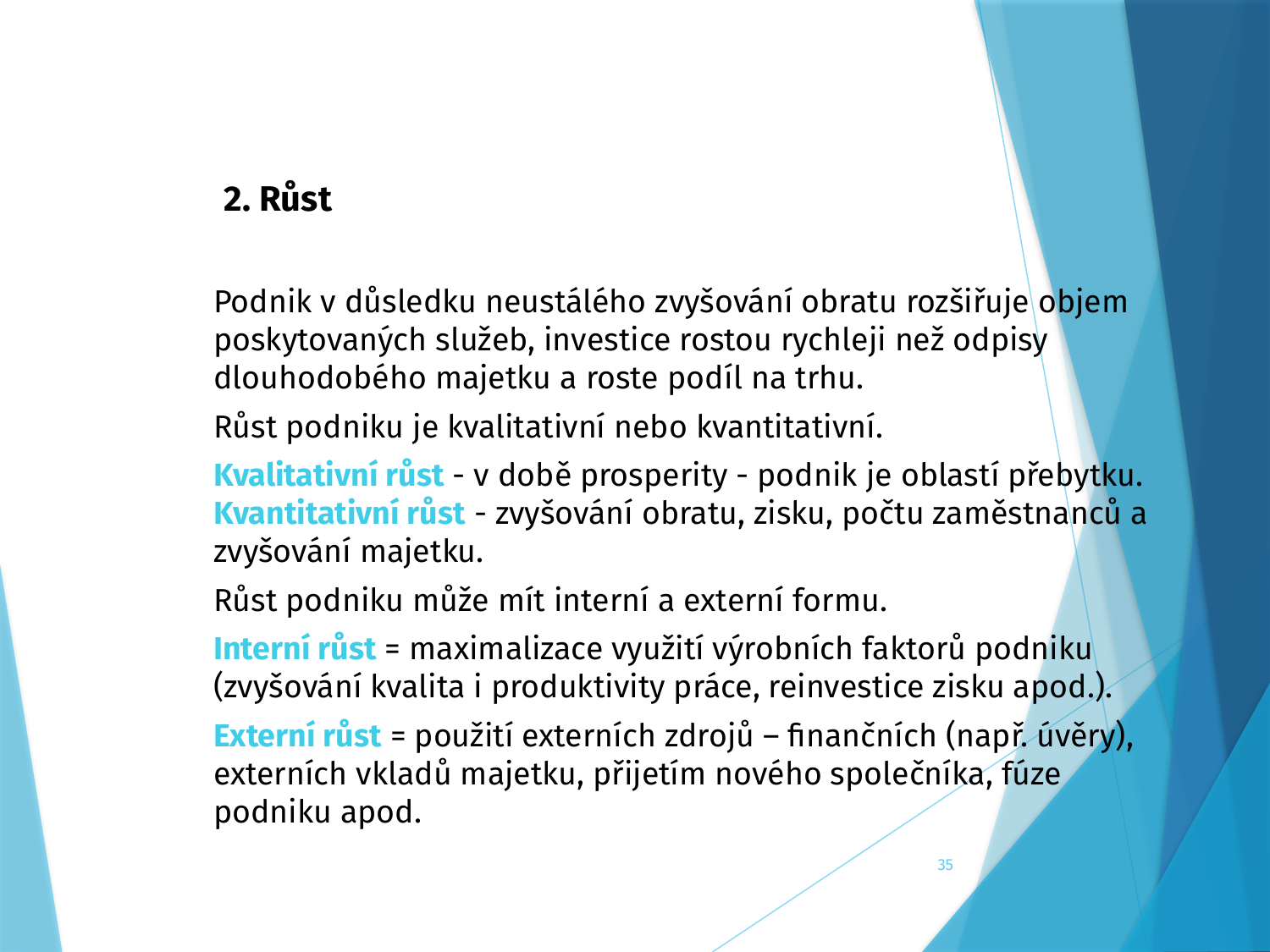

2. Růst
Podnik v důsledku neustálého zvyšování obratu rozšiřuje objem poskytovaných služeb, investice rostou rychleji než odpisy dlouhodobého majetku a roste podíl na trhu.
Růst podniku je kvalitativní nebo kvantitativní.
Kvalitativní růst - v době prosperity - podnik je oblastí přebytku. Kvantitativní růst - zvyšování obratu, zisku, počtu zaměstnanců a zvyšování majetku.
Růst podniku může mít interní a externí formu.
Interní růst = maximalizace využití výrobních faktorů podniku (zvyšování kvalita i produktivity práce, reinvestice zisku apod.).
Externí růst = použití externích zdrojů – finančních (např. úvěry), externích vkladů majetku, přijetím nového společníka, fúze podniku apod.
35